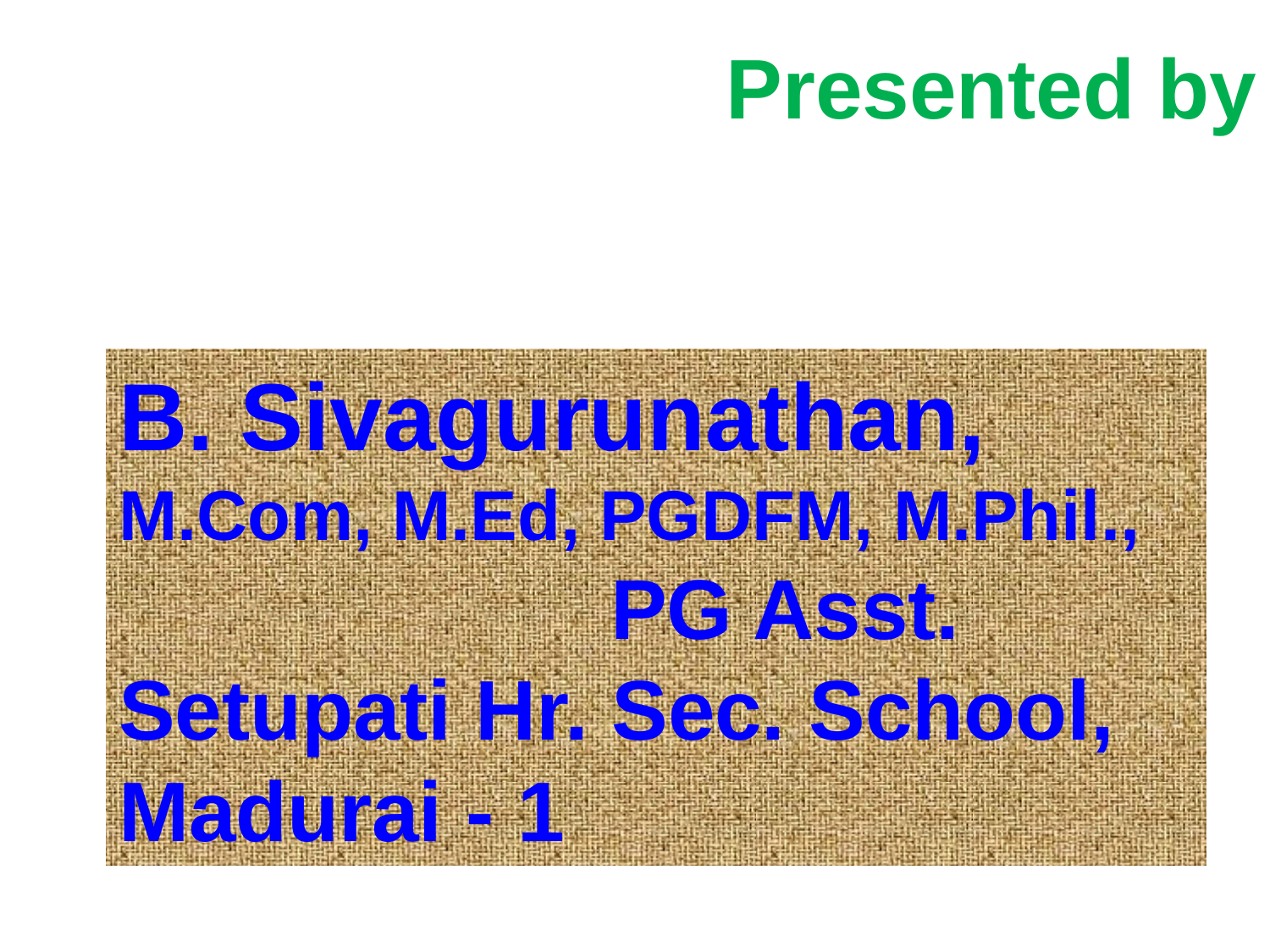

# Presented by

B. Sivagurunathan,
M.Com, M.Ed, PGDFM, M.Phil.,                            PG Asst. Setupati Hr. Sec. School, Madurai - 1